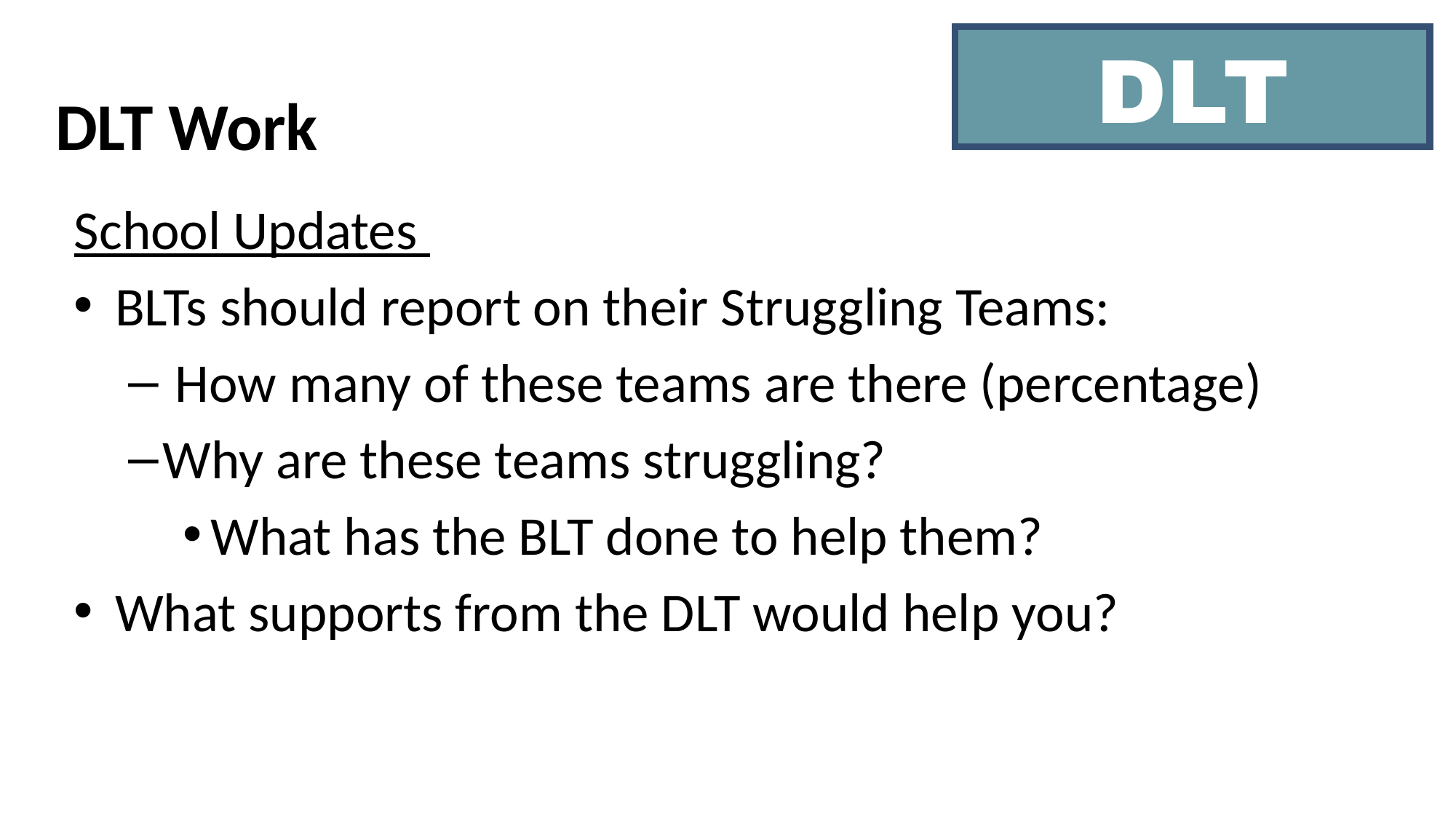

DLT
DLT Work
School Updates
BLTs should report on their Struggling Teams:
 How many of these teams are there (percentage)
Why are these teams struggling?
What has the BLT done to help them?
What supports from the DLT would help you?